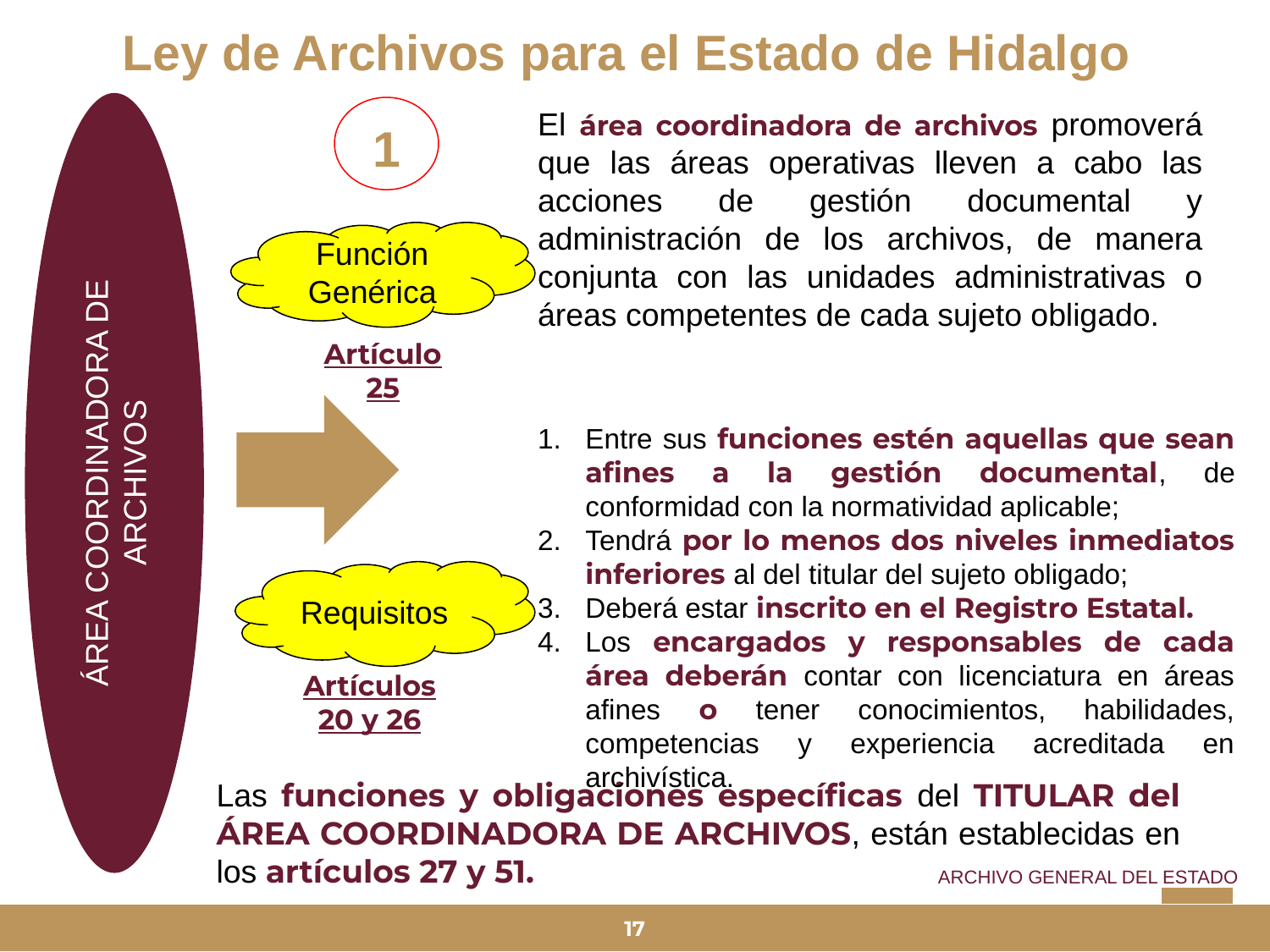

Ley de Archivos para el Estado de Hidalgo

El área coordinadora de archivos promoverá que las áreas operativas lleven a cabo las acciones de gestión documental y administración de los archivos, de manera conjunta con las unidades administrativas o áreas competentes de cada sujeto obligado.
ÁREA COORDINADORA DE ARCHIVOS
1
Función Genérica
Artículo 25

Entre sus funciones estén aquellas que sean afines a la gestión documental, de conformidad con la normatividad aplicable;
Tendrá por lo menos dos niveles inmediatos inferiores al del titular del sujeto obligado;
Deberá estar inscrito en el Registro Estatal.
Los encargados y responsables de cada área deberán contar con licenciatura en áreas afines o tener conocimientos, habilidades, competencias y experiencia acreditada en archivística.
Requisitos
Artículos 20 y 26
Las funciones y obligaciones específicas del TITULAR del ÁREA COORDINADORA DE ARCHIVOS, están establecidas en los artículos 27 y 51.
ARCHIVO GENERAL DEL ESTADO

17